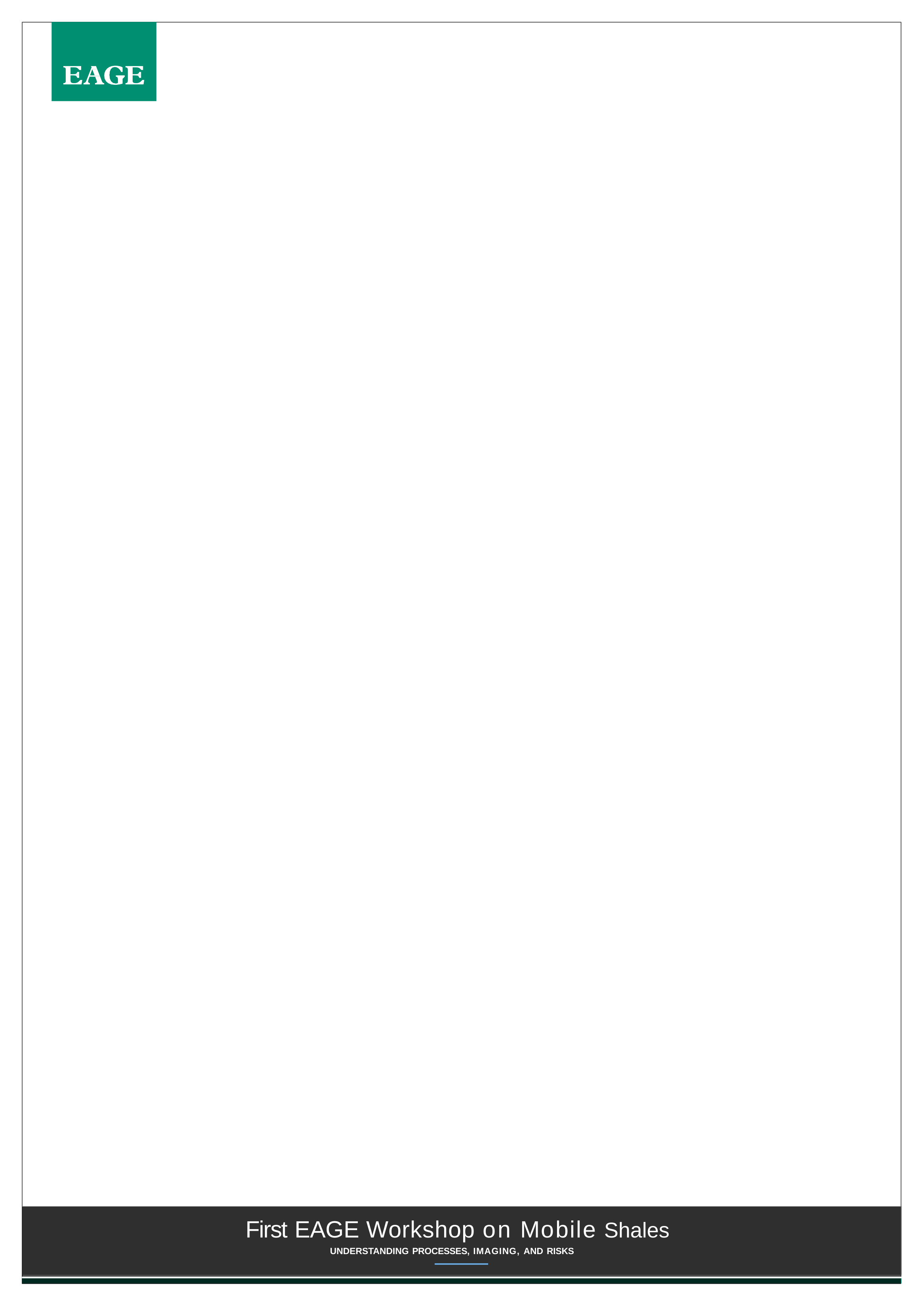

First EAGE Workshop on Mobile Shales
UNDERSTANDING PROCESSES, IMAGING, AND RISKS